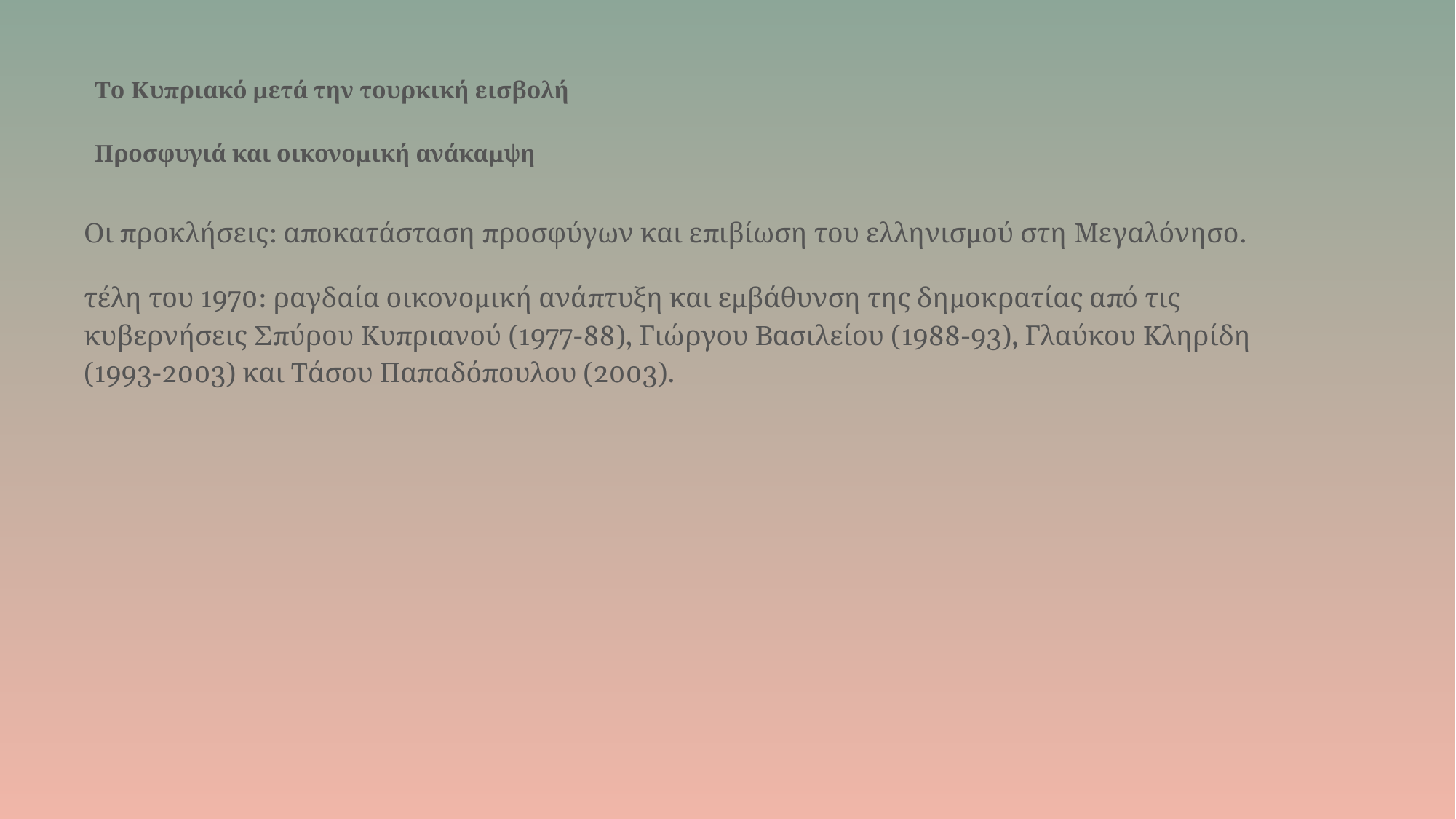

# Το Κυπριακό μετά την τουρκική εισβολή   Προσφυγιά και οικονομική ανάκαμψη
Οι προκλήσεις: αποκατάσταση προσφύγων και επιβίωση του ελληνισμού στη Μεγαλόνησο.
τέλη του 1970: ραγδαία οικονομική ανάπτυξη και εμβάθυνση της δημοκρατίας από τις κυβερνήσεις Σπύρου Κυπριανού (1977-88), Γιώργου Βασιλείου (1988-93), Γλαύκου Κληρίδη (1993-2003) και Τάσου Παπαδόπουλου (2003).